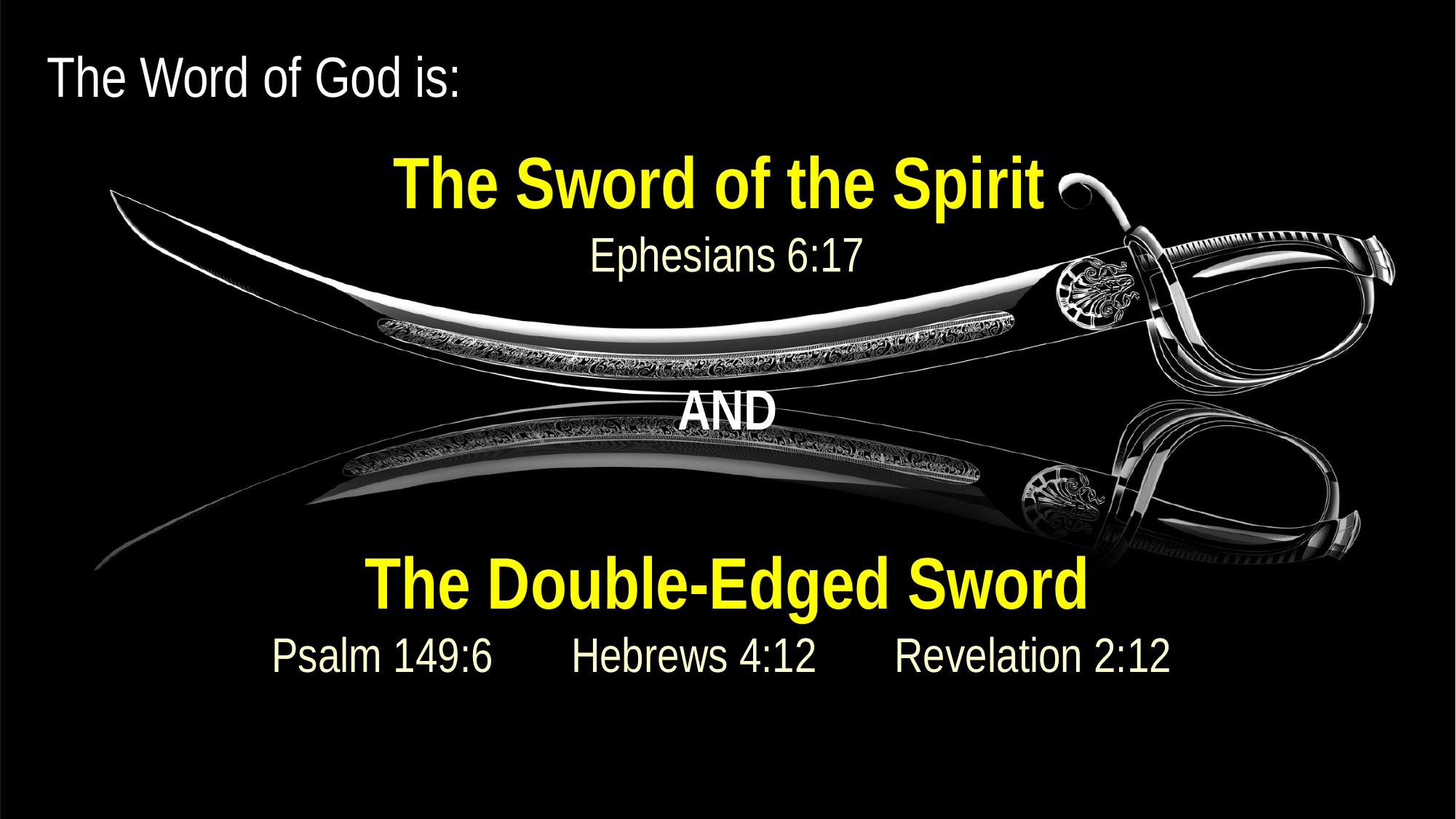

The Word of God is:
The Sword of the Spirit
Ephesians 6:17
AND
The Double-Edged Sword
Psalm 149:6       Hebrews 4:12       Revelation 2:12